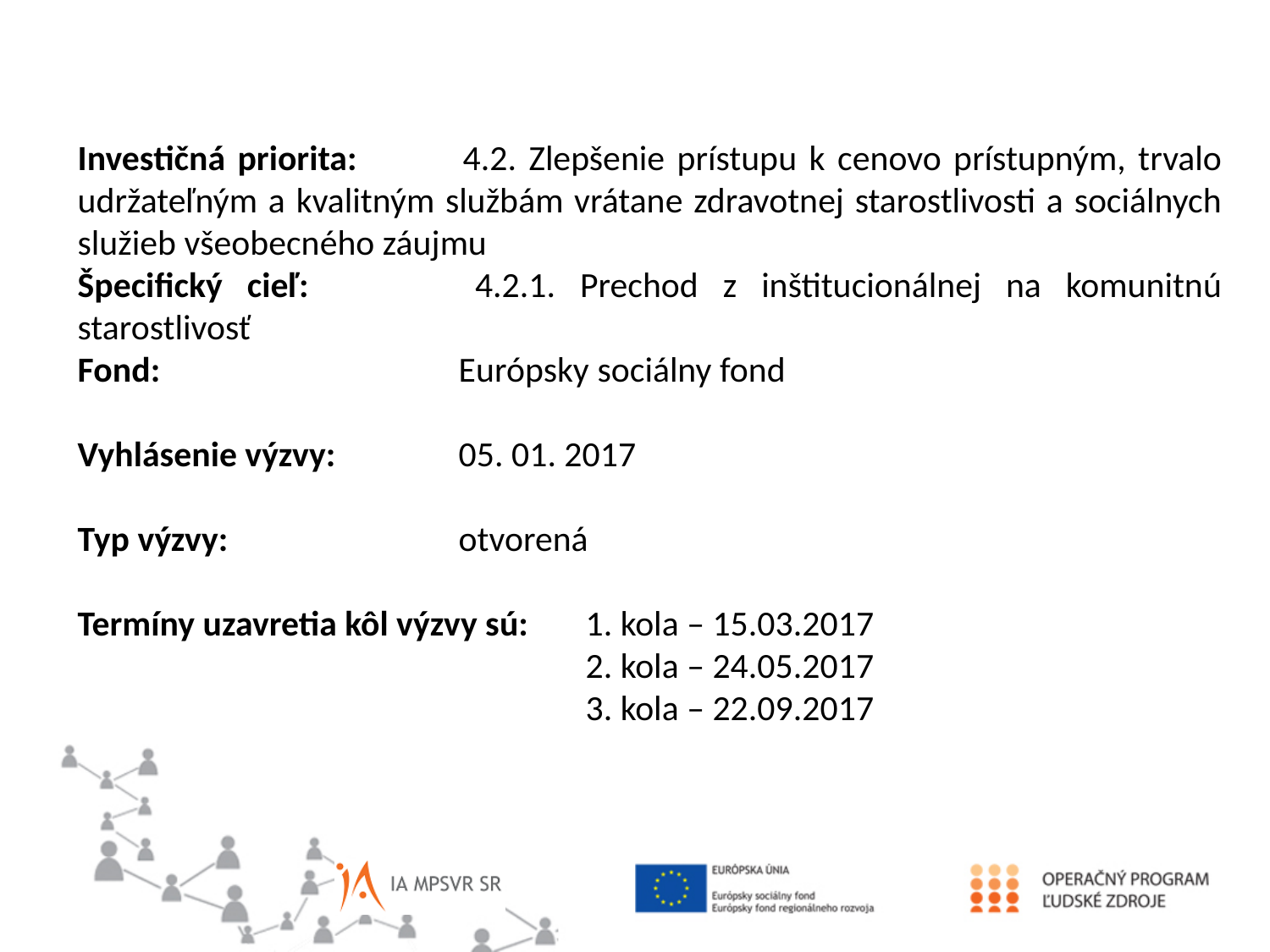

Investičná priorita:	4.2. Zlepšenie prístupu k cenovo prístupným, trvalo udržateľným a kvalitným službám vrátane zdravotnej starostlivosti a sociálnych služieb všeobecného záujmu
Špecifický cieľ:		4.2.1. Prechod z inštitucionálnej na komunitnú starostlivosť
Fond:			Európsky sociálny fond

Vyhlásenie výzvy:	05. 01. 2017

Typ výzvy:		otvorená

Termíny uzavretia kôl výzvy sú: 	1. kola – 15.03.2017
				2. kola – 24.05.2017
				3. kola – 22.09.2017